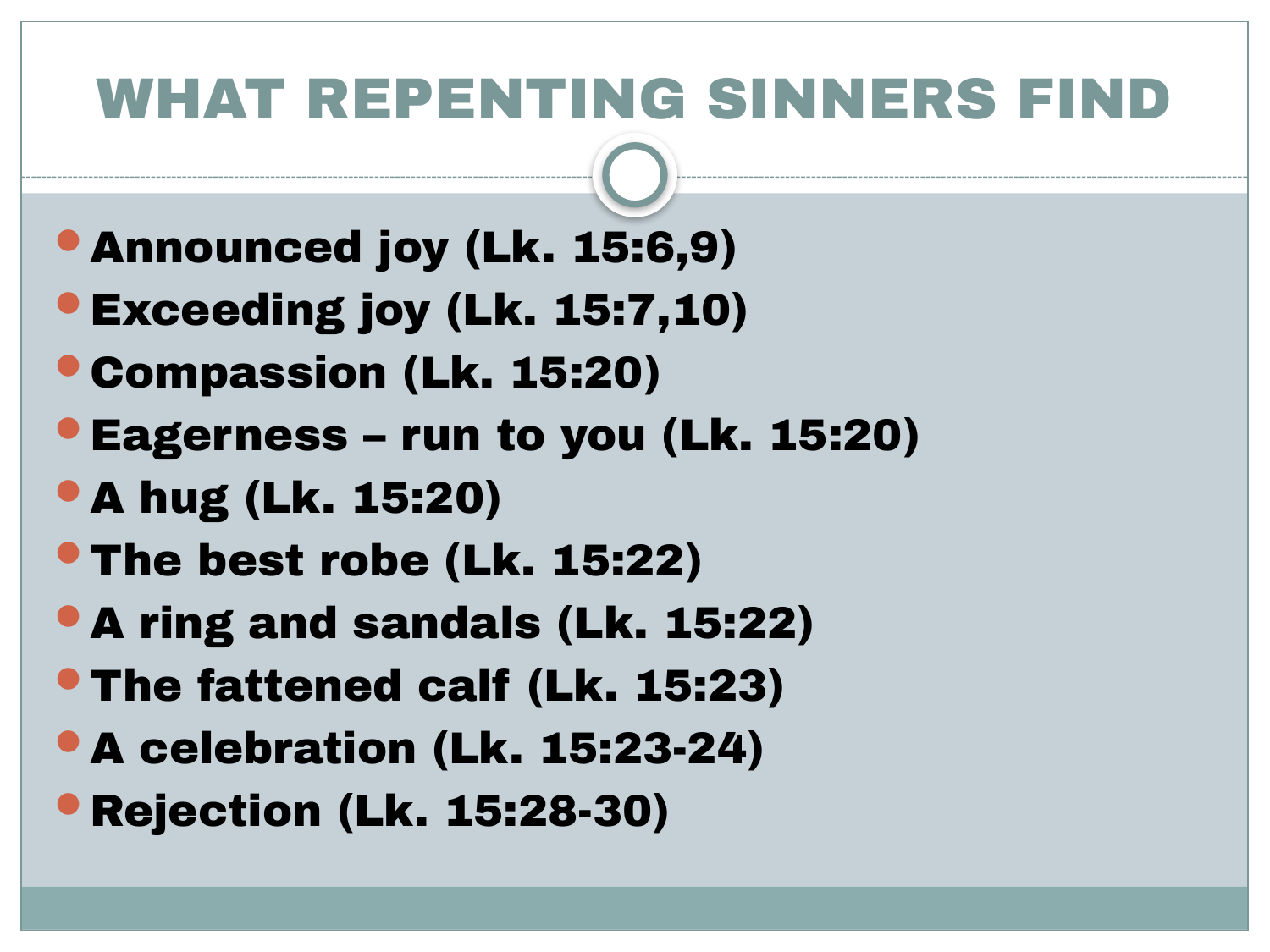

# WHAT REPENTING SINNERS FIND
Announced joy (Lk. 15:6,9)
Exceeding joy (Lk. 15:7,10)
Compassion (Lk. 15:20)
Eagerness – run to you (Lk. 15:20)
A hug (Lk. 15:20)
The best robe (Lk. 15:22)
A ring and sandals (Lk. 15:22)
The fattened calf (Lk. 15:23)
A celebration (Lk. 15:23-24)
Rejection (Lk. 15:28-30)